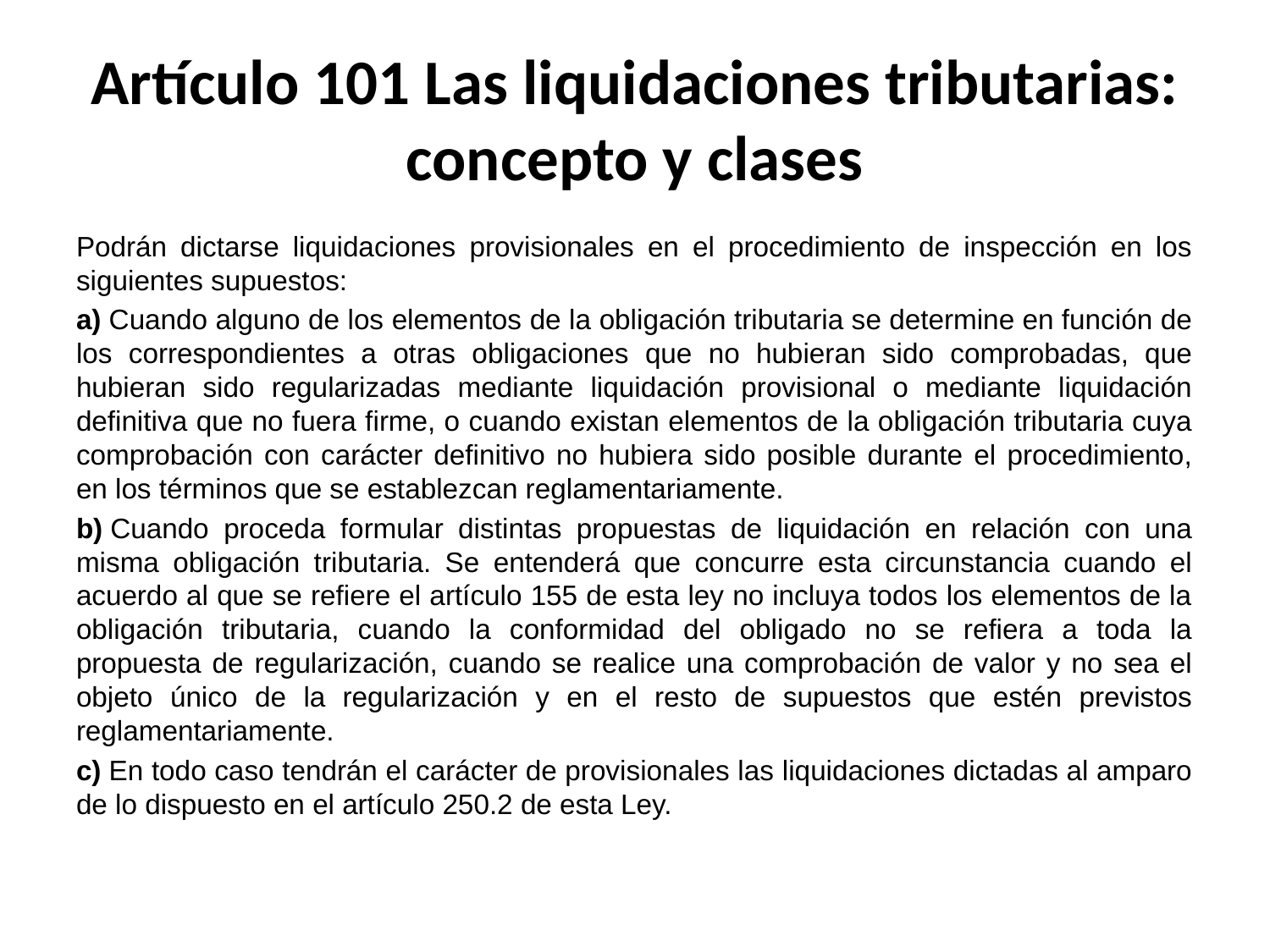

# Artículo 101 Las liquidaciones tributarias: concepto y clases
Podrán dictarse liquidaciones provisionales en el procedimiento de inspección en los siguientes supuestos:
a) Cuando alguno de los elementos de la obligación tributaria se determine en función de los correspondientes a otras obligaciones que no hubieran sido comprobadas, que hubieran sido regularizadas mediante liquidación provisional o mediante liquidación definitiva que no fuera firme, o cuando existan elementos de la obligación tributaria cuya comprobación con carácter definitivo no hubiera sido posible durante el procedimiento, en los términos que se establezcan reglamentariamente.
b) Cuando proceda formular distintas propuestas de liquidación en relación con una misma obligación tributaria. Se entenderá que concurre esta circunstancia cuando el acuerdo al que se refiere el artículo 155 de esta ley no incluya todos los elementos de la obligación tributaria, cuando la conformidad del obligado no se refiera a toda la propuesta de regularización, cuando se realice una comprobación de valor y no sea el objeto único de la regularización y en el resto de supuestos que estén previstos reglamentariamente.
c) En todo caso tendrán el carácter de provisionales las liquidaciones dictadas al amparo de lo dispuesto en el artículo 250.2 de esta Ley.